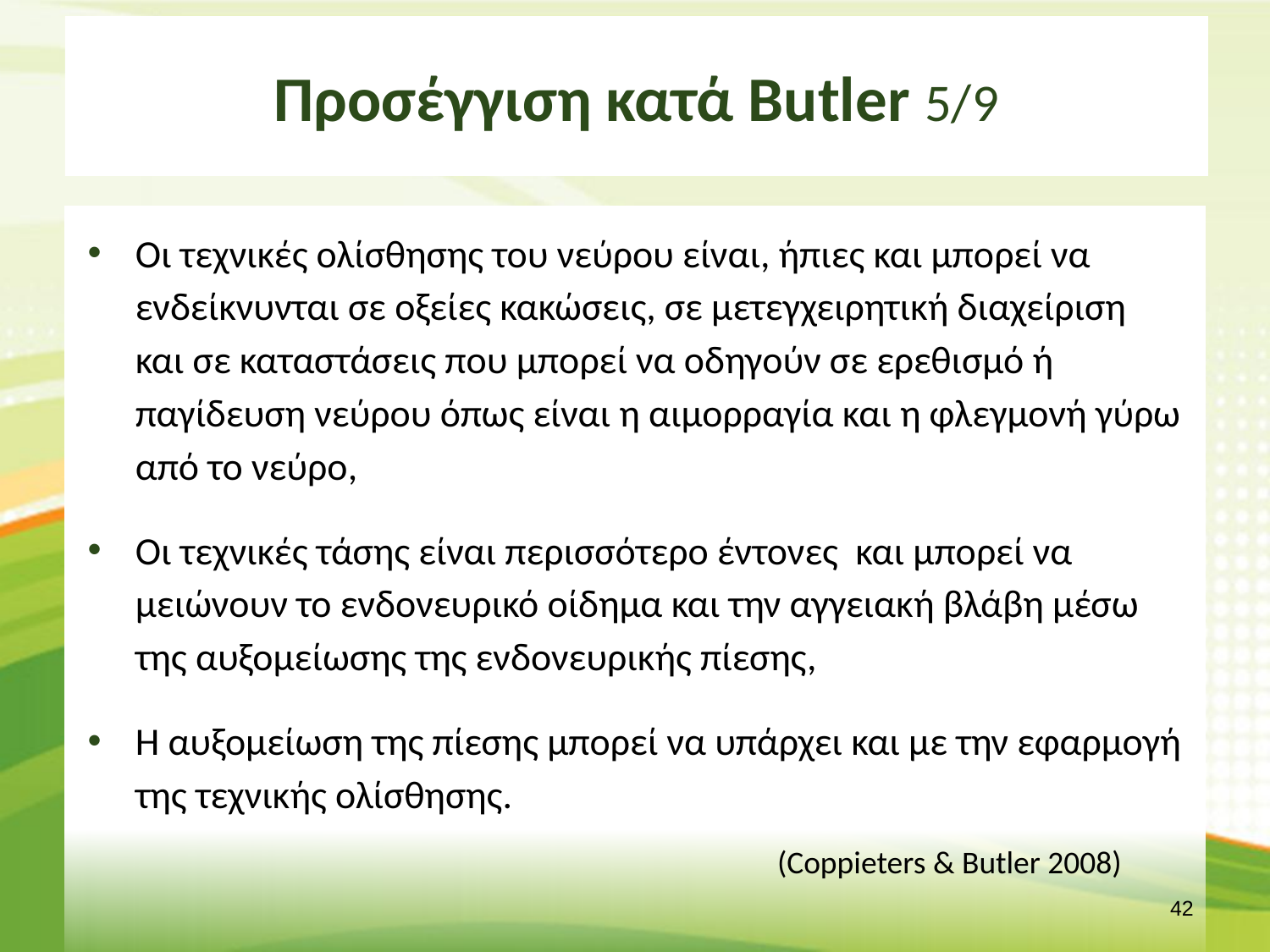

# Προσέγγιση κατά Butler 5/9
Οι τεχνικές ολίσθησης του νεύρου είναι, ήπιες και μπορεί να ενδείκνυνται σε οξείες κακώσεις, σε μετεγχειρητική διαχείριση και σε καταστάσεις που μπορεί να οδηγούν σε ερεθισμό ή παγίδευση νεύρου όπως είναι η αιμορραγία και η φλεγμονή γύρω από το νεύρο,
Οι τεχνικές τάσης είναι περισσότερο έντονες  και μπορεί να μειώνουν το ενδονευρικό οίδημα και την αγγειακή βλάβη μέσω της αυξομείωσης της ενδονευρικής πίεσης,
Η αυξομείωση της πίεσης μπορεί να υπάρχει και με την εφαρμογή της τεχνικής ολίσθησης.
(Coppieters & Butler 2008)
42